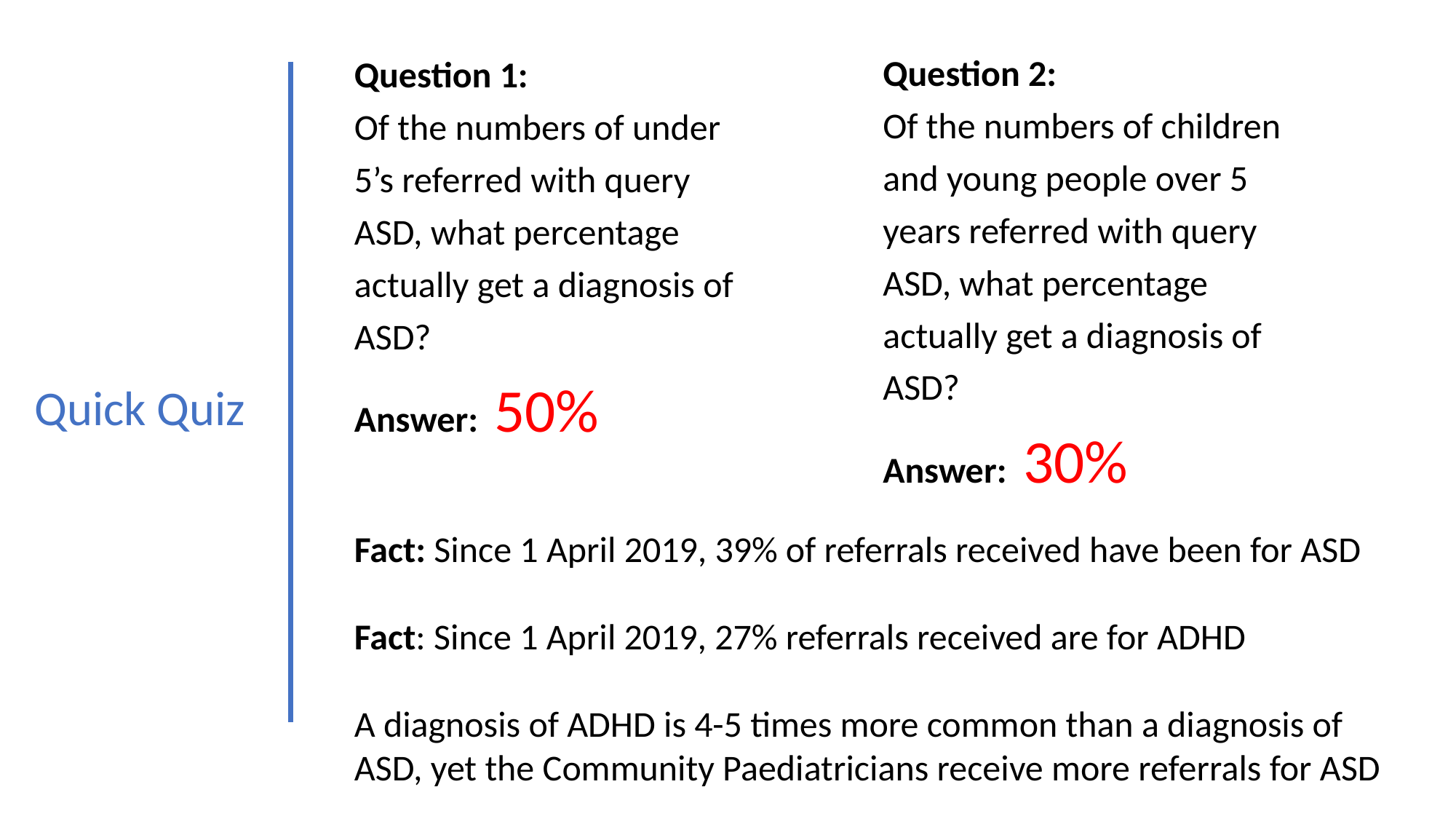

Question 2:
Of the numbers of children and young people over 5 years referred with query ASD, what percentage actually get a diagnosis of ASD?
Answer:  30%
Question 1:
Of the numbers of under 5’s referred with query ASD, what percentage actually get a diagnosis of ASD?
Answer:  50%

# Quick Quiz
Fact: Since 1 April 2019, 39% of referrals received have been for ASD

Fact: Since 1 April 2019, 27% referrals received are for ADHD

A diagnosis of ADHD is 4-5 times more common than a diagnosis of ASD, yet the Community Paediatricians receive more referrals for ASD